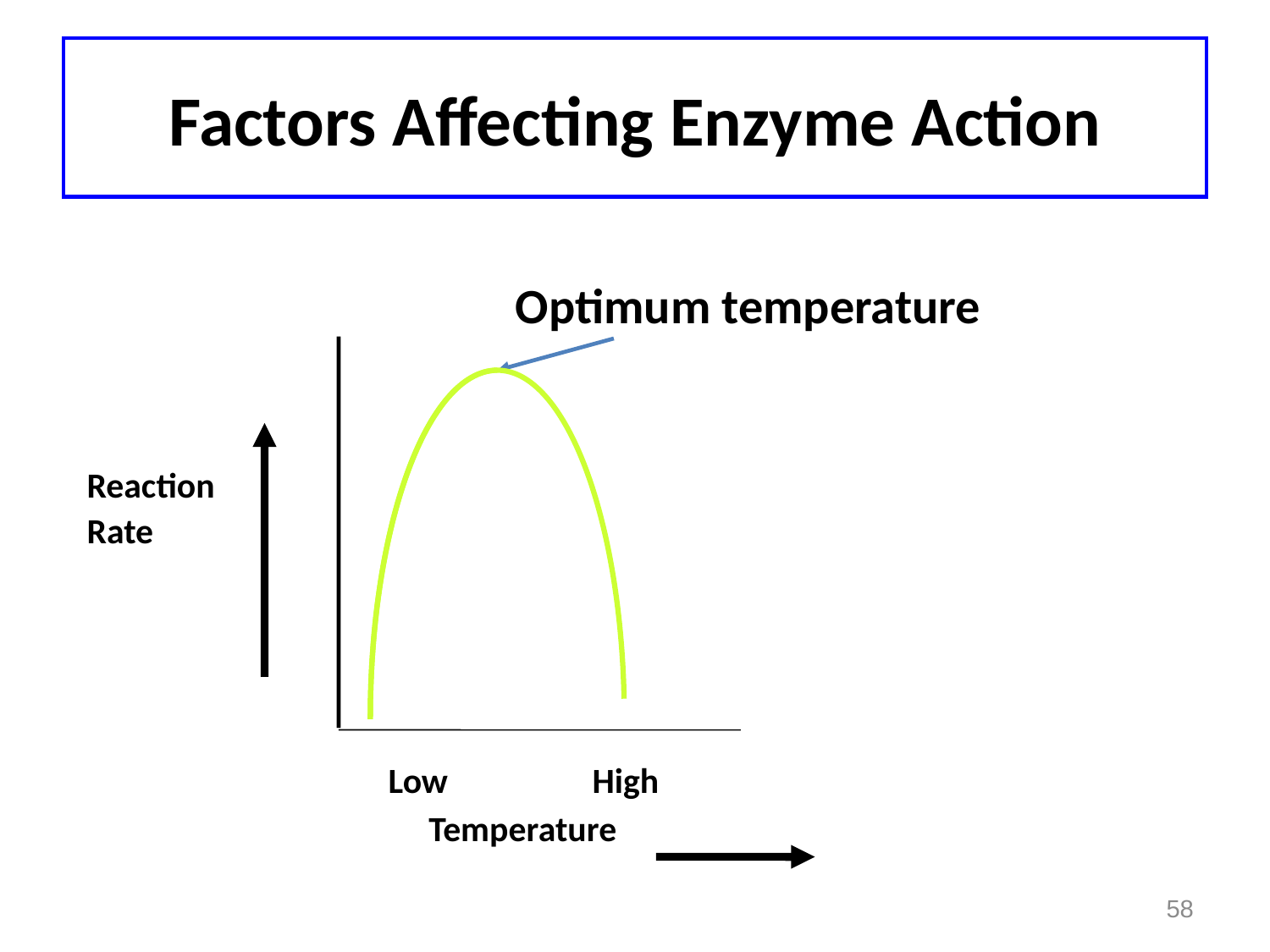

# Factors Affecting Enzyme Action
				Optimum temperature

Reaction
Rate

	   		Low                  High
			     Temperature

58